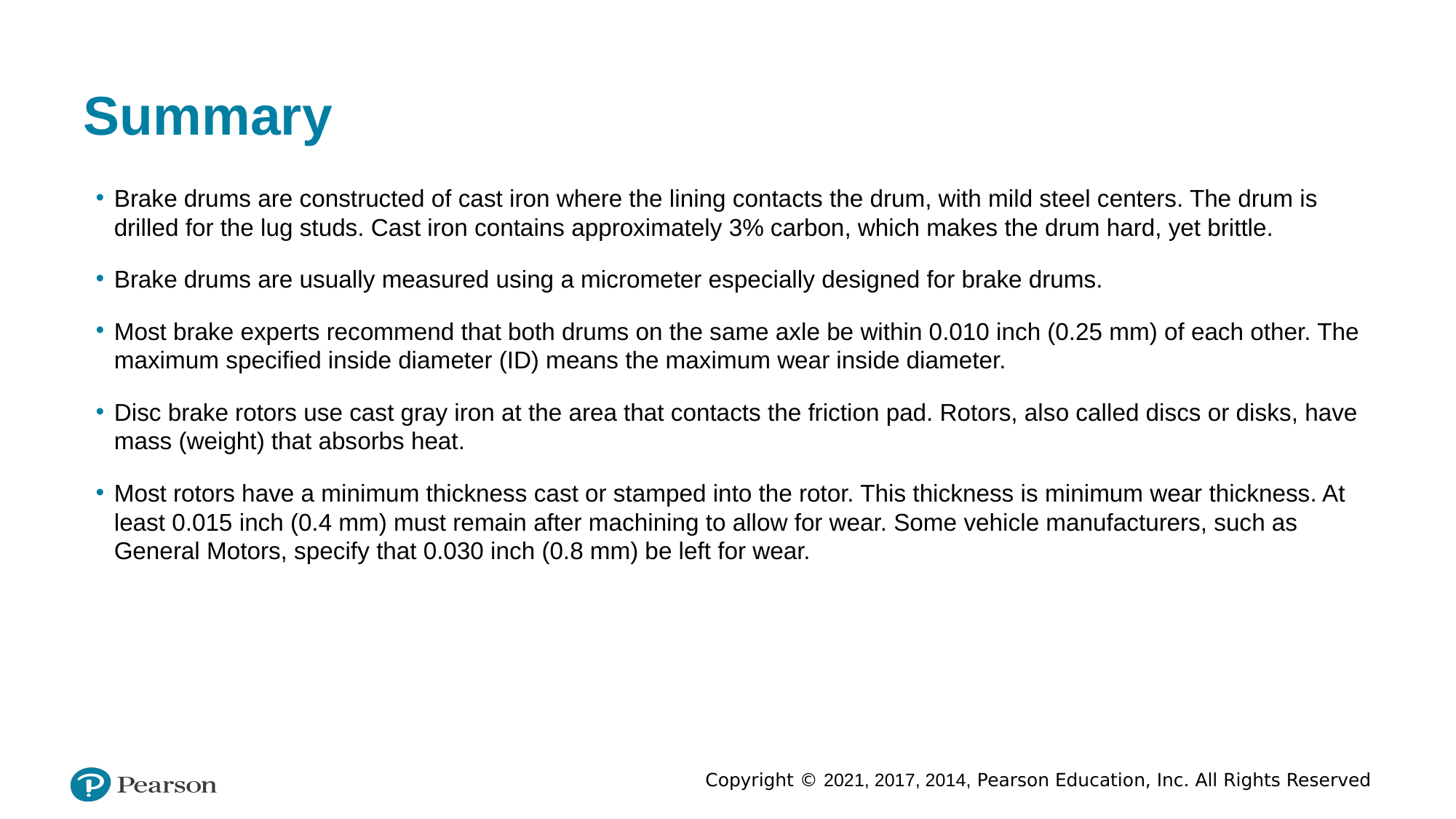

# Summary
Brake drums are constructed of cast iron where the lining contacts the drum, with mild steel centers. The drum is drilled for the lug studs. Cast iron contains approximately 3% carbon, which makes the drum hard, yet brittle.
Brake drums are usually measured using a micrometer especially designed for brake drums.
Most brake experts recommend that both drums on the same axle be within 0.010 inch (0.25 mm) of each other. The maximum specified inside diameter (ID) means the maximum wear inside diameter.
Disc brake rotors use cast gray iron at the area that contacts the friction pad. Rotors, also called discs or disks, have mass (weight) that absorbs heat.
Most rotors have a minimum thickness cast or stamped into the rotor. This thickness is minimum wear thickness. At least 0.015 inch (0.4 mm) must remain after machining to allow for wear. Some vehicle manufacturers, such as General Motors, specify that 0.030 inch (0.8 mm) be left for wear.